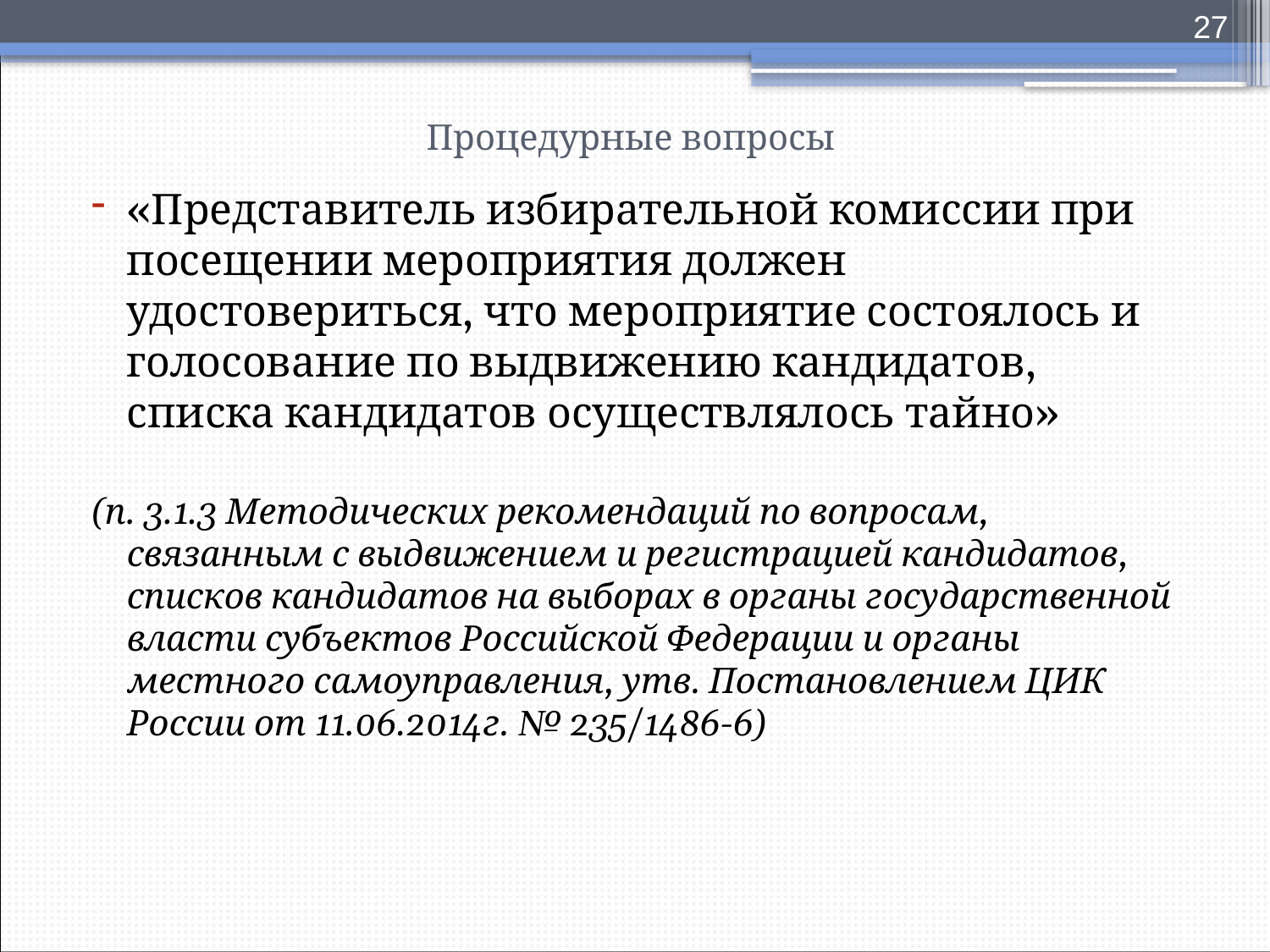

27
# Процедурные вопросы
«Представитель избирательной комиссии при посещении мероприятия должен удостовериться, что мероприятие состоялось и голосование по выдвижению кандидатов, списка кандидатов осуществлялось тайно»

(п. 3.1.3 Методических рекомендаций по вопросам, связанным с выдвижением и регистрацией кандидатов, списков кандидатов на выборах в органы государственной власти субъектов Российской Федерации и органы местного самоуправления, утв. Постановлением ЦИК России от 11.06.2014г. № 235/1486-6)